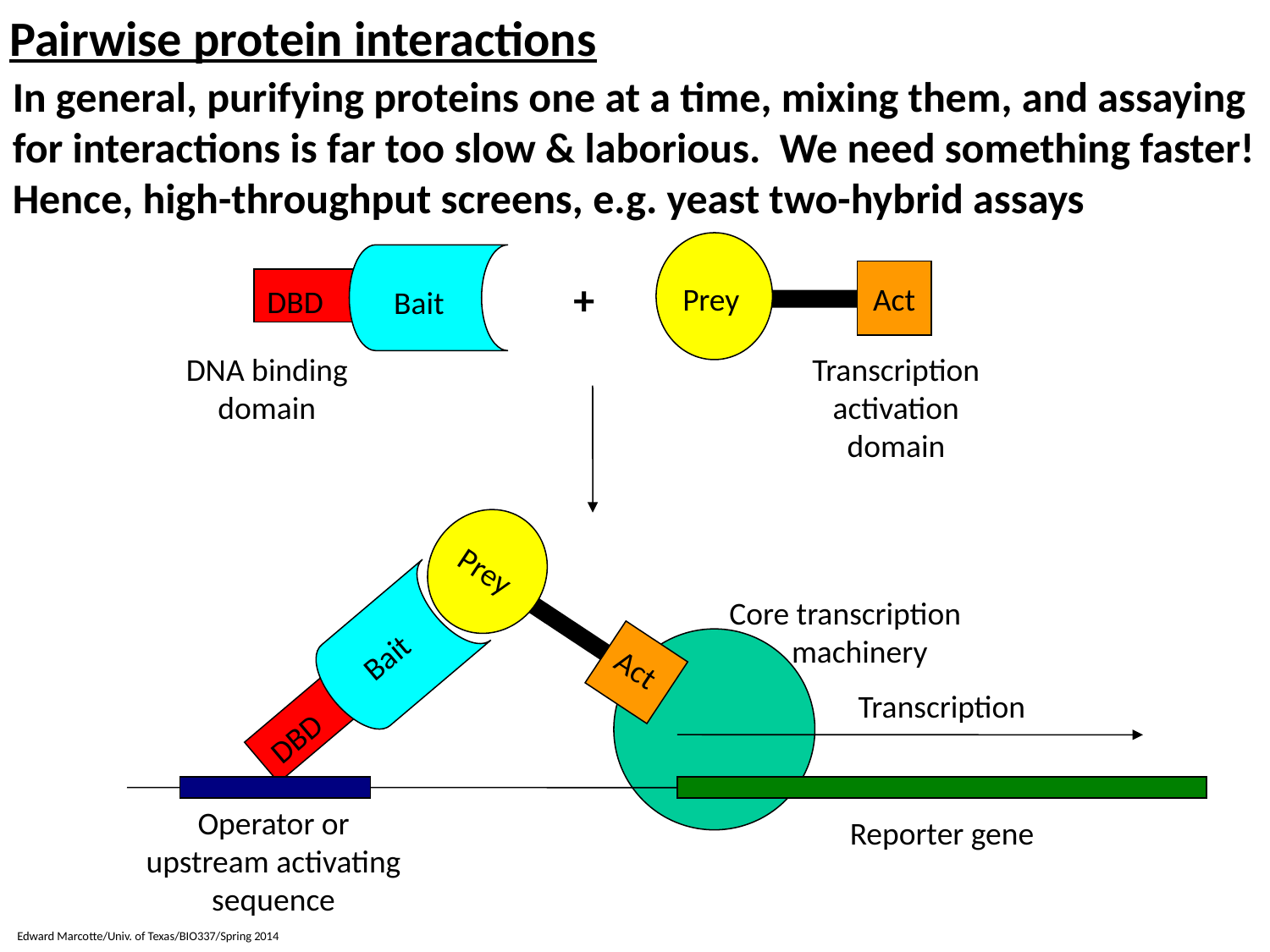

Pairwise protein interactions
In general, purifying proteins one at a time, mixing them, and assaying for interactions is far too slow & laborious.  We need something faster! Hence, high-throughput screens, e.g. yeast two-hybrid assays

+

Prey
Act
DBD
Bait

DNA binding
domain
Transcription
activation
domain

Act
Prey

Core transcription
    machinery

Bait
DBD

Transcription

Operator or
upstream activating
sequence
Reporter gene
Edward Marcotte/Univ. of Texas/BIO337/Spring 2014